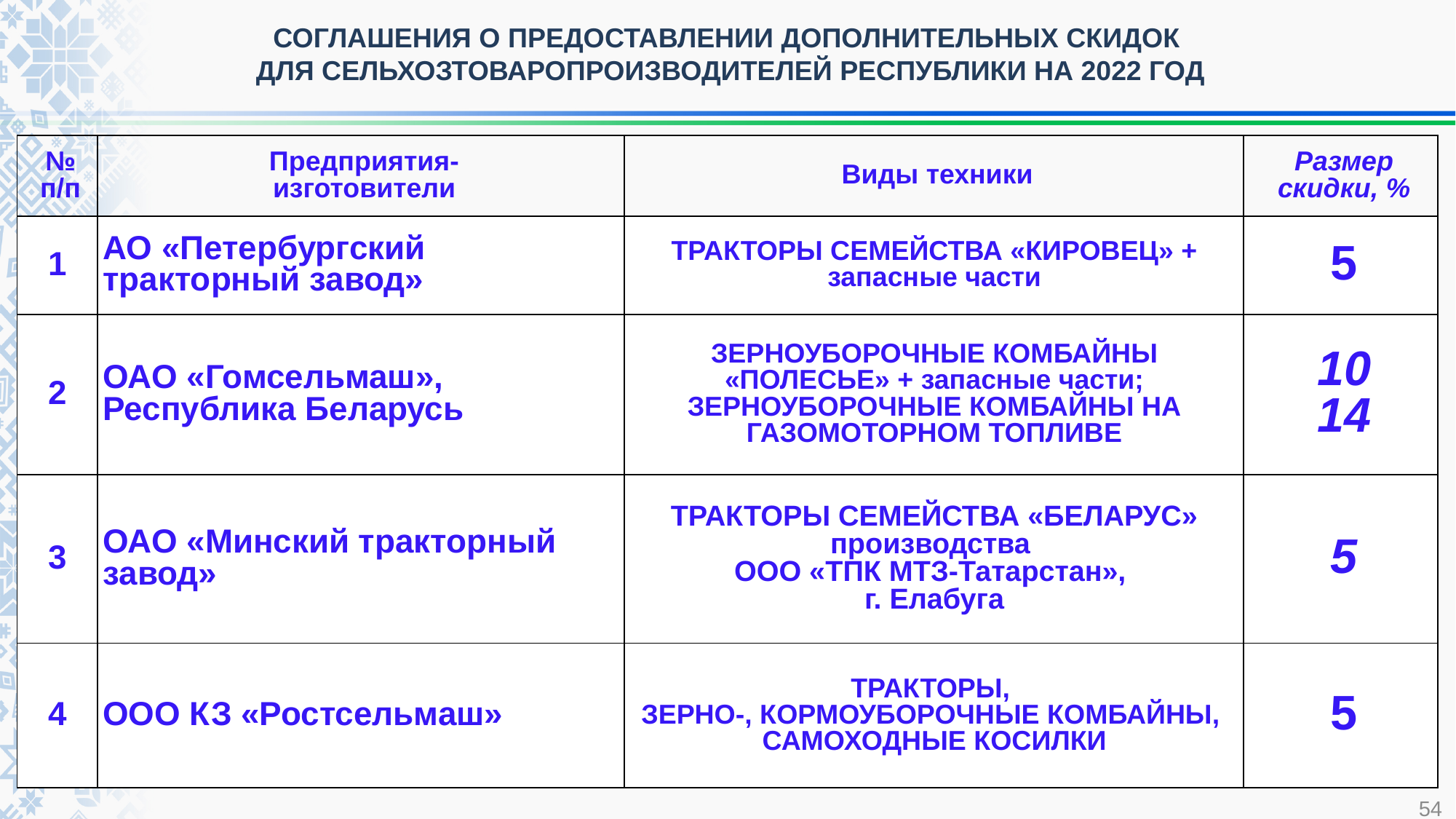

СОГЛАШЕНИЯ О ПРЕДОСТАВЛЕНИИ ДОПОЛНИТЕЛЬНЫХ СКИДОК
ДЛЯ СЕЛЬХОЗТОВАРОПРОИЗВОДИТЕЛЕЙ РЕСПУБЛИКИ НА 2022 ГОД
| № п/п | Предприятия- изготовители | Виды техники | Размер скидки, % |
| --- | --- | --- | --- |
| 1 | АО «Петербургский тракторный завод» | ТРАКТОРЫ СЕМЕЙСТВА «КИРОВЕЦ» + запасные части | 5 |
| 2 | ОАО «Гомсельмаш», Республика Беларусь | ЗЕРНОУБОРОЧНЫЕ КОМБАЙНЫ «ПОЛЕСЬЕ» + запасные части; ЗЕРНОУБОРОЧНЫЕ КОМБАЙНЫ НА ГАЗОМОТОРНОМ ТОПЛИВЕ | 10 14 |
| 3 | ОАО «Минский тракторный завод» | ТРАКТОРЫ СЕМЕЙСТВА «БЕЛАРУС» производства ООО «ТПК МТЗ-Татарстан», г. Елабуга | 5 |
| 4 | ООО КЗ «Ростсельмаш» | ТРАКТОРЫ, ЗЕРНО-, КОРМОУБОРОЧНЫЕ КОМБАЙНЫ, САМОХОДНЫЕ КОСИЛКИ | 5 |
54